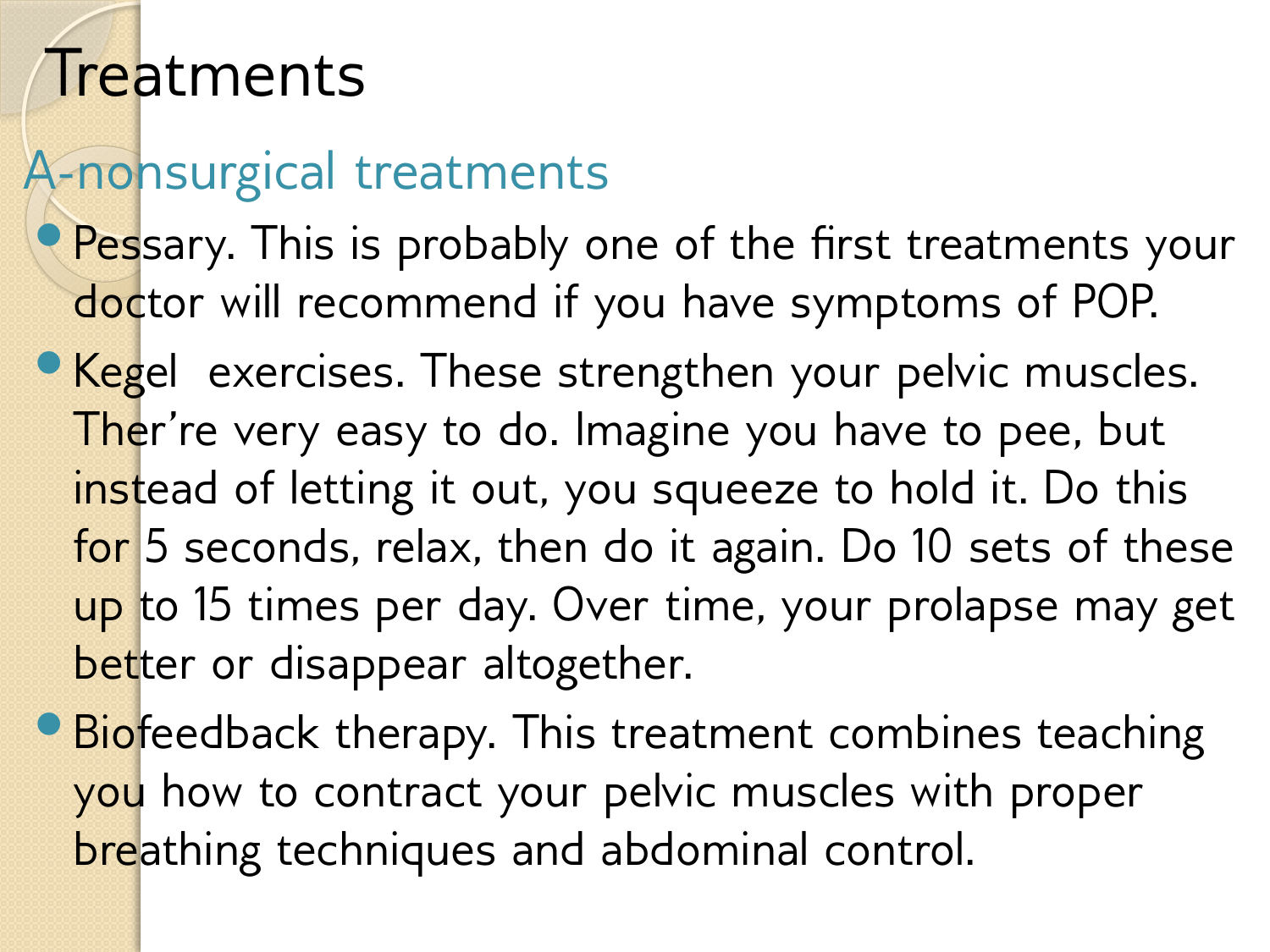

# Treatments
A-nonsurgical treatments
Pessary. This is probably one of the first treatments your doctor will recommend if you have symptoms of POP.
Kegel  exercises. These strengthen your pelvic muscles. Ther’re very easy to do. Imagine you have to pee, but instead of letting it out, you squeeze to hold it. Do this for 5 seconds, relax, then do it again. Do 10 sets of these up to 15 times per day. Over time, your prolapse may get better or disappear altogether.
Biofeedback therapy. This treatment combines teaching you how to contract your pelvic muscles with proper breathing techniques and abdominal control.